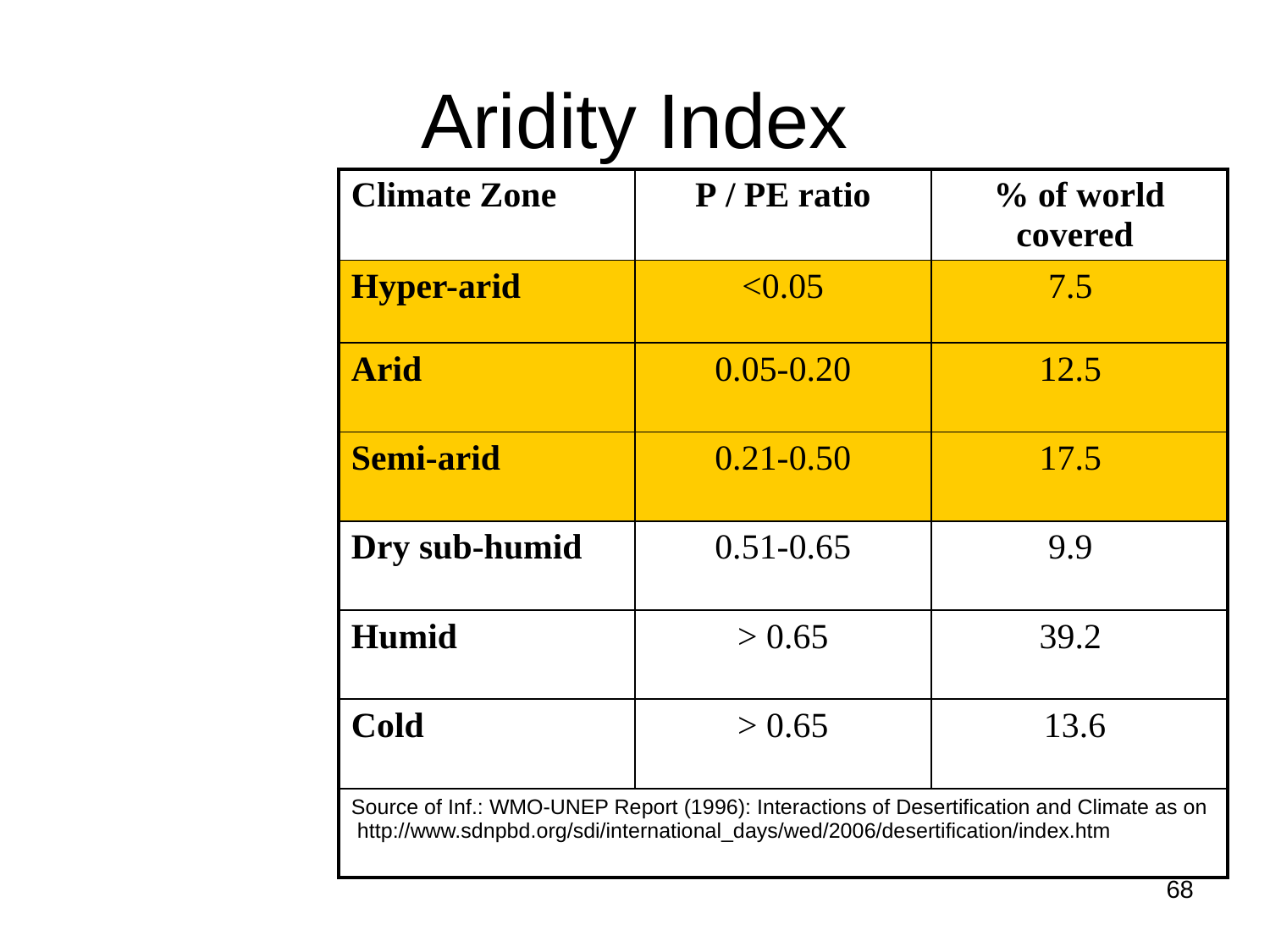

# Aridity Index
| Climate Zone | P / PE ratio | % of world covered |
| --- | --- | --- |
| Hyper-arid | <0.05 | 7.5 |
| Arid | 0.05-0.20 | 12.5 |
| Semi-arid | 0.21-0.50 | 17.5 |
| Dry sub-humid | 0.51-0.65 | 9.9 |
| Humid | > 0.65 | 39.2 |
| Cold | > 0.65 | 13.6 |
| Source of Inf.: WMO-UNEP Report (1996): Interactions of Desertification and Climate as on http://www.sdnpbd.org/sdi/international\_days/wed/2006/desertification/index.htm |  |  |
68